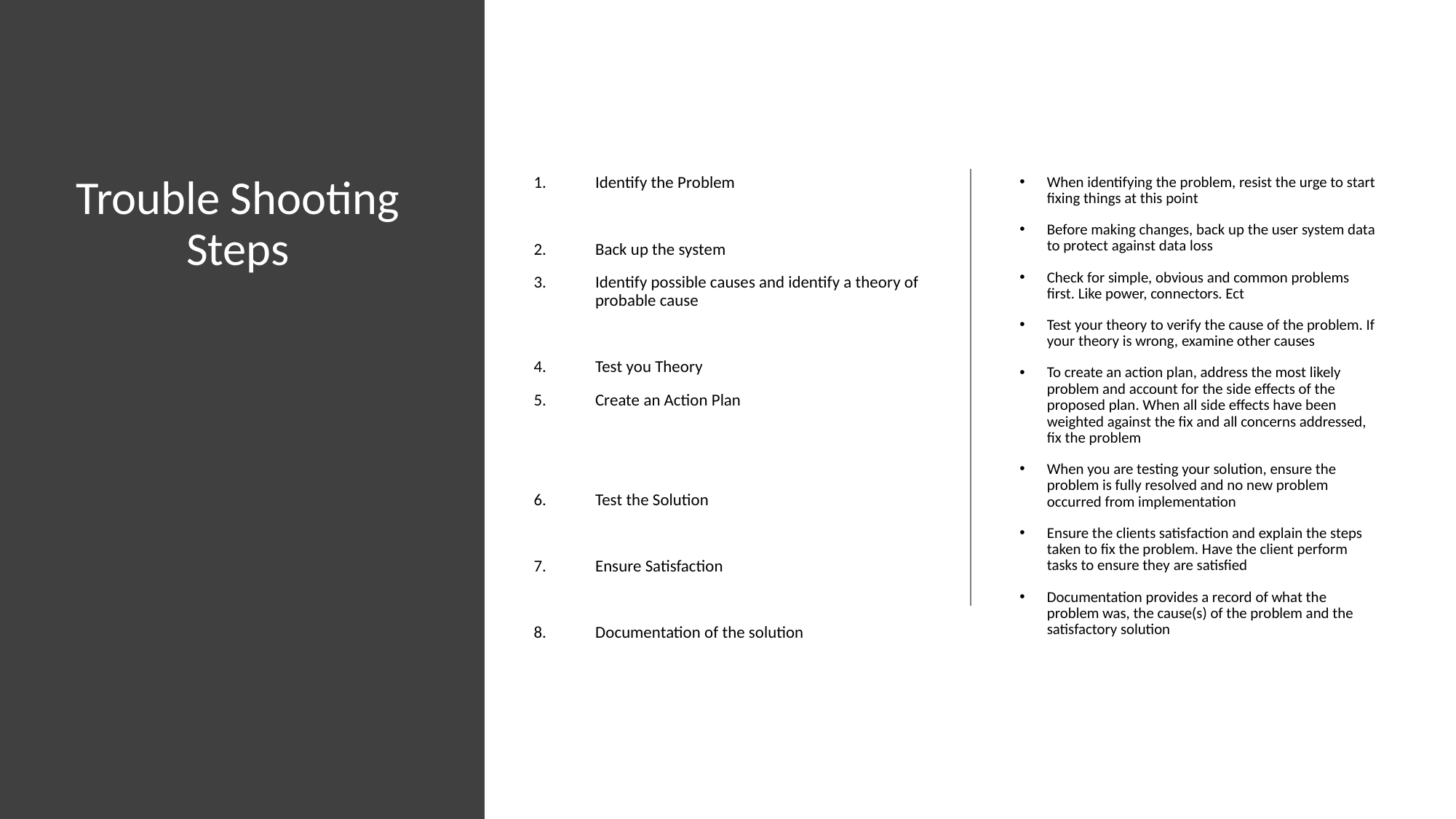

# Trouble Shooting Steps
Identify the Problem

Back up the system
Identify possible causes and identify a theory of probable cause

Test you Theory
Create an Action Plan

Test the Solution

Ensure Satisfaction

Documentation of the solution

When identifying the problem, resist the urge to start fixing things at this point
Before making changes, back up the user system data to protect against data loss
Check for simple, obvious and common problems first. Like power, connectors. Ect
Test your theory to verify the cause of the problem. If your theory is wrong, examine other causes
To create an action plan, address the most likely problem and account for the side effects of the proposed plan. When all side effects have been weighted against the fix and all concerns addressed, fix the problem
When you are testing your solution, ensure the problem is fully resolved and no new problem occurred from implementation
Ensure the clients satisfaction and explain the steps taken to fix the problem. Have the client perform tasks to ensure they are satisfied
Documentation provides a record of what the problem was, the cause(s) of the problem and the satisfactory solution